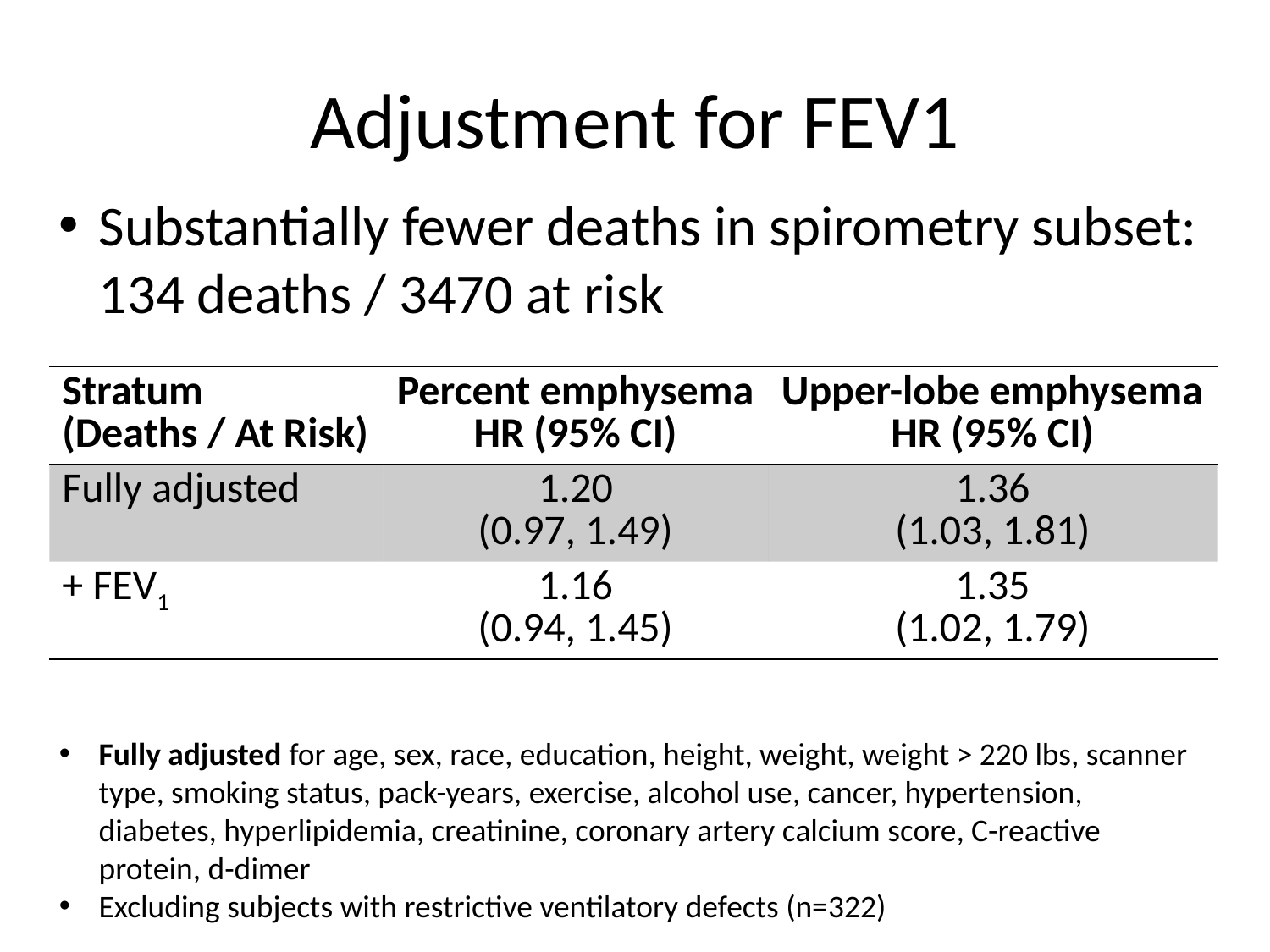

# Adjustment for FEV1
Substantially fewer deaths in spirometry subset: 134 deaths / 3470 at risk
| Stratum (Deaths / At Risk) | Percent emphysema HR (95% CI) | Upper-lobe emphysema HR (95% CI) |
| --- | --- | --- |
| Fully adjusted | 1.20 (0.97, 1.49) | 1.36 (1.03, 1.81) |
| + FEV1 | 1.16 (0.94, 1.45) | 1.35 (1.02, 1.79) |
Fully adjusted for age, sex, race, education, height, weight, weight > 220 lbs, scanner type, smoking status, pack-years, exercise, alcohol use, cancer, hypertension, diabetes, hyperlipidemia, creatinine, coronary artery calcium score, C-reactive protein, d-dimer
Excluding subjects with restrictive ventilatory defects (n=322)